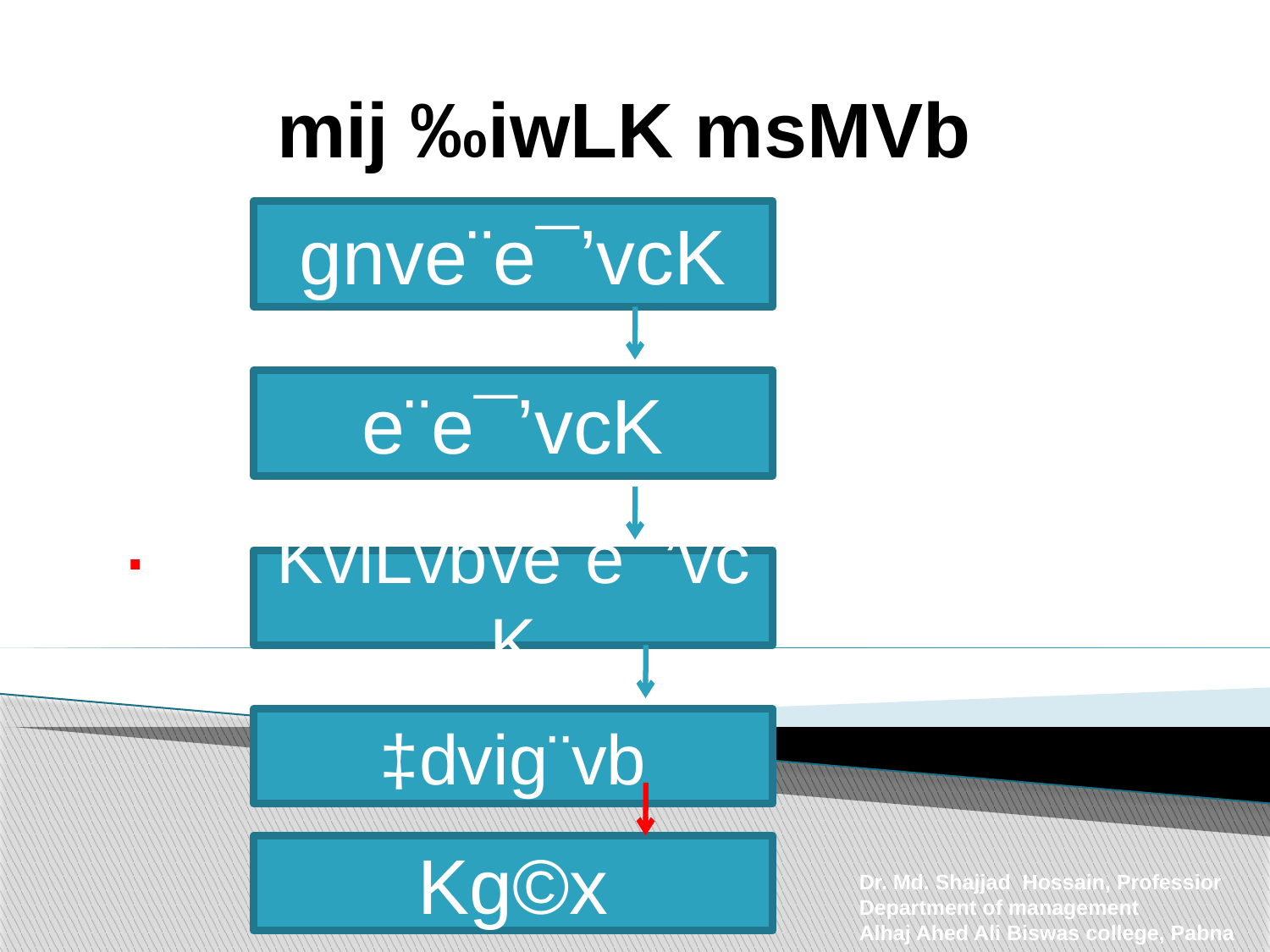

mij ‰iwLK msMVb
#

.

gnve¨e¯’vcK
e¨e¯’vcK
KviLvbve¨e¯’vcK
‡dvig¨vb
Kg©x
Dr. Md. Shajjad  Hossain, Professior
Department of management
Alhaj Ahed Ali Biswas college, Pabna